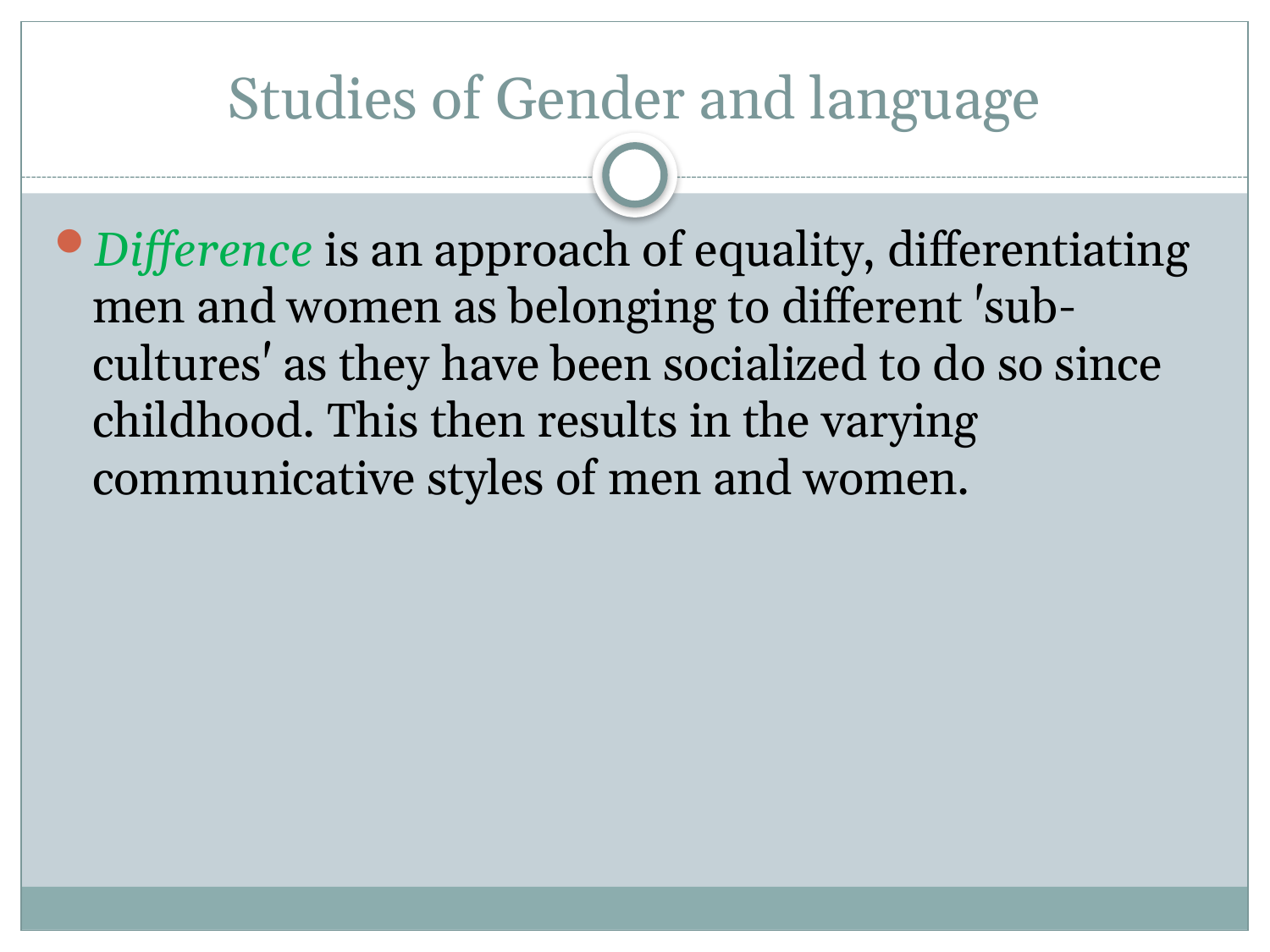

# Studies of Gender and language
Difference is an approach of equality, differentiating men and women as belonging to different 'sub-cultures' as they have been socialized to do so since childhood. This then results in the varying communicative styles of men and women.